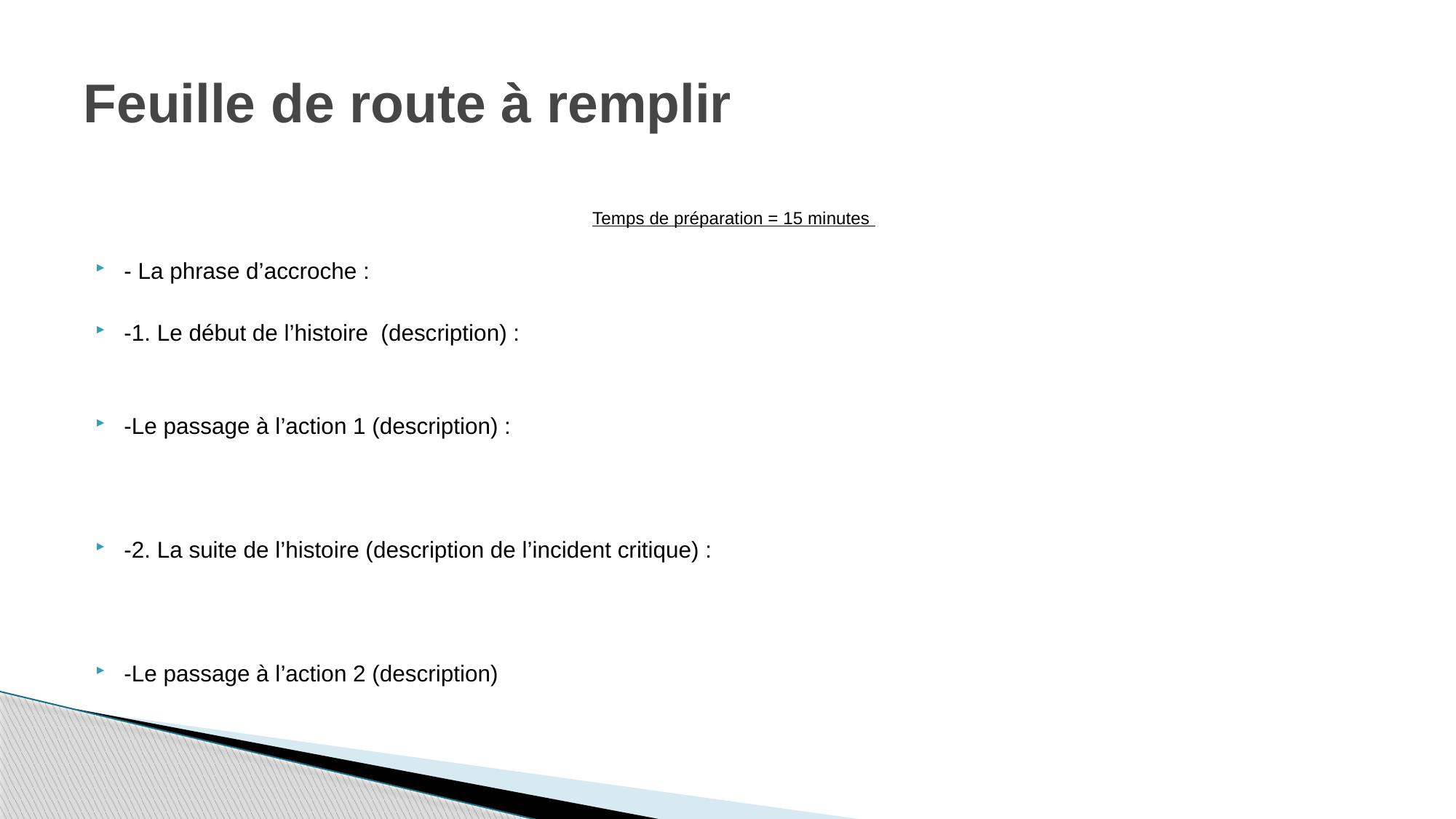

# Feuille de route à remplir

Temps de préparation = 15 minutes

- La phrase d’accroche :

-1. Le début de l’histoire  (description) :

-Le passage à l’action 1 (description) :

-2. La suite de l’histoire (description de l’incident critique) :

-Le passage à l’action 2 (description)